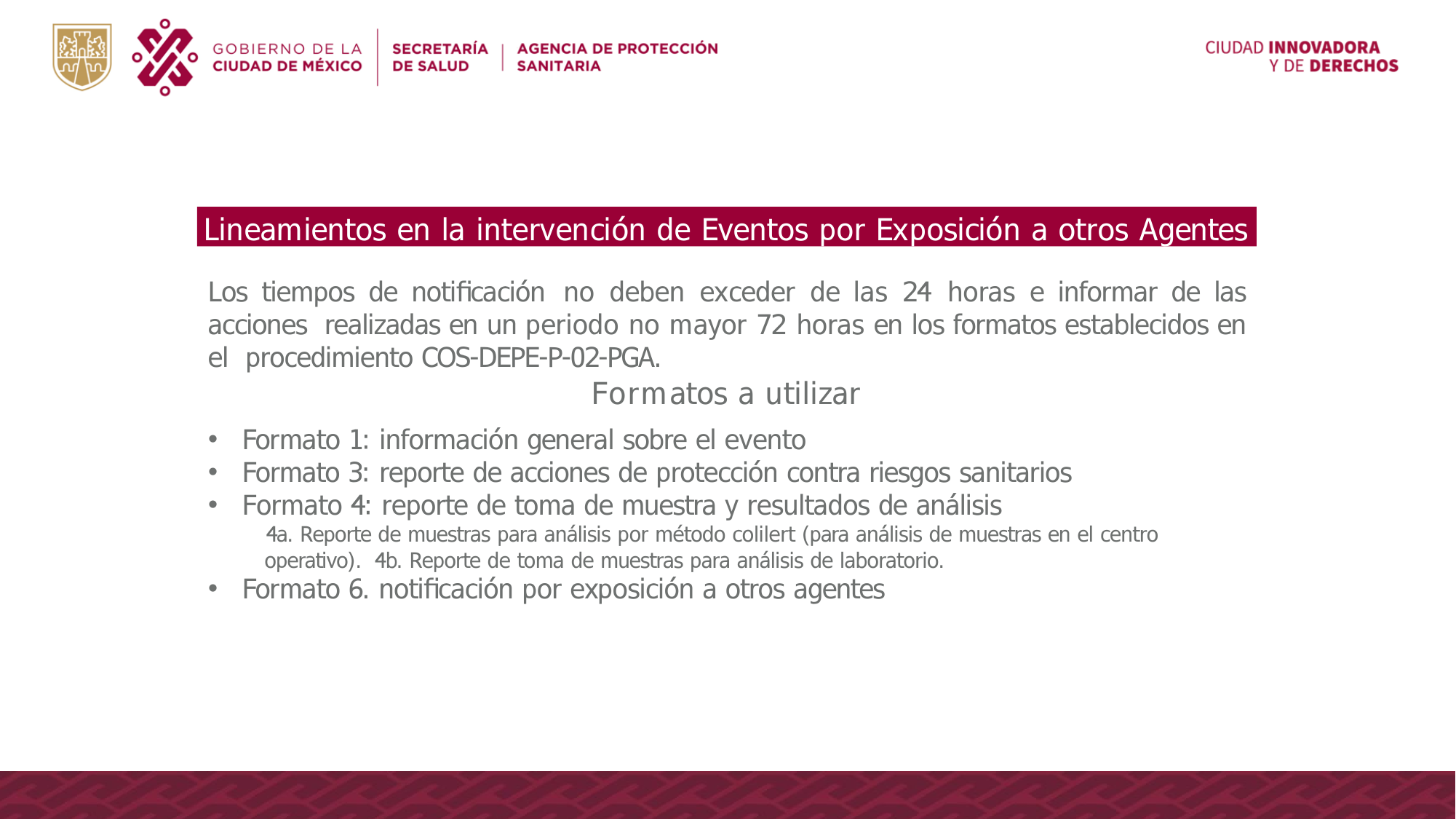

Lineamientos en la intervención de Eventos por Exposición a otros Agentes
Los tiempos de notificación no deben exceder de las 24 horas e informar de las acciones  realizadas en un periodo no mayor 72 horas en los formatos establecidos en el  procedimiento COS-DEPE-P-02-PGA.
Formatos a utilizar
Formato 1: información general sobre el evento
Formato 3: reporte de acciones de protección contra riesgos sanitarios
Formato 4: reporte de toma de muestra y resultados de análisis
4a. Reporte de muestras para análisis por método colilert (para análisis de muestras en el centro operativo).  4b. Reporte de toma de muestras para análisis de laboratorio.
Formato 6. notificación por exposición a otros agentes